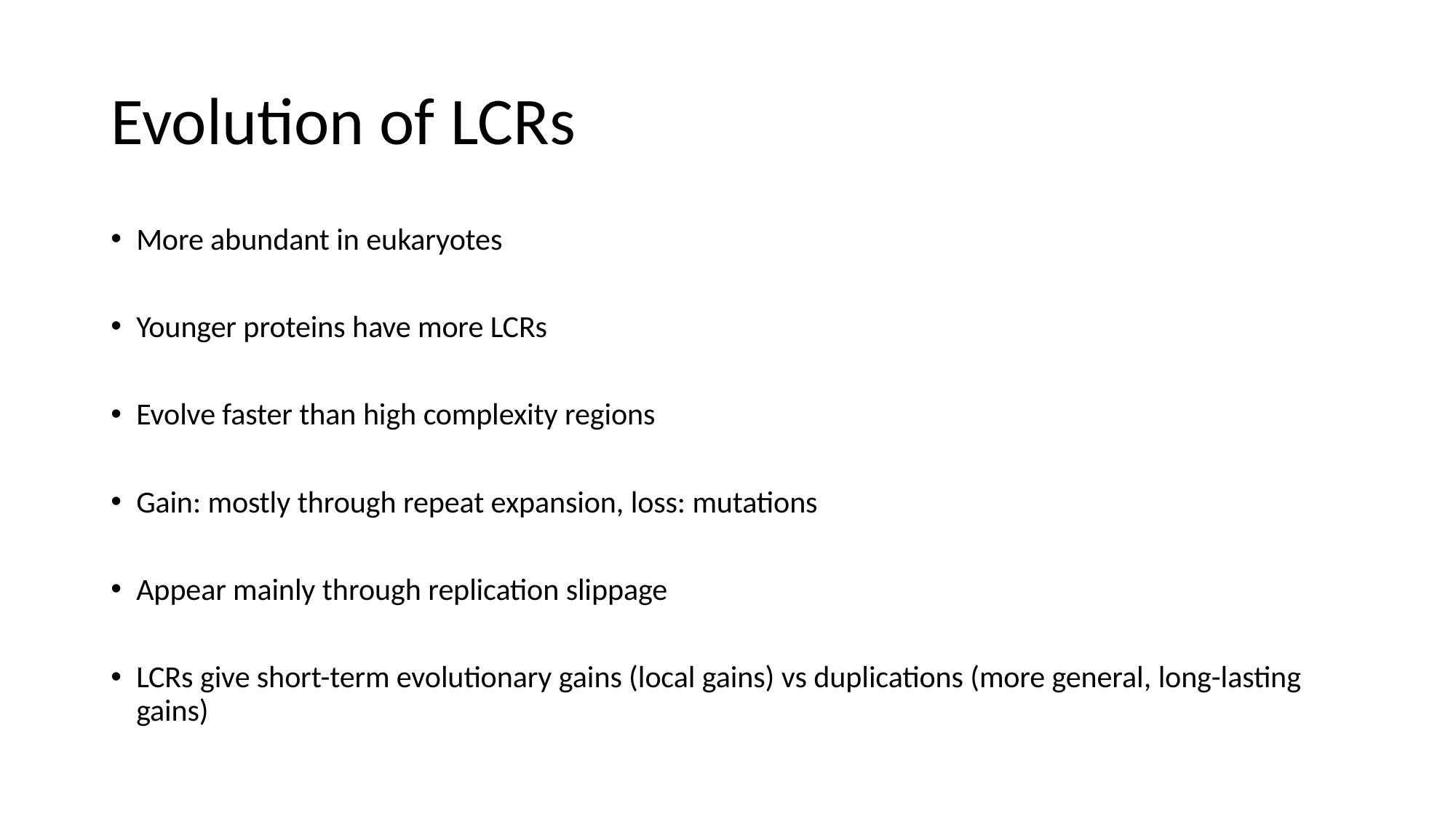

# Evolution of LCRs
More abundant in eukaryotes

Younger proteins have more LCRs

Evolve faster than high complexity regions

Gain: mostly through repeat expansion, loss: mutations

Appear mainly through replication slippage

LCRs give short-term evolutionary gains (local gains) vs duplications (more general, long-lasting gains)